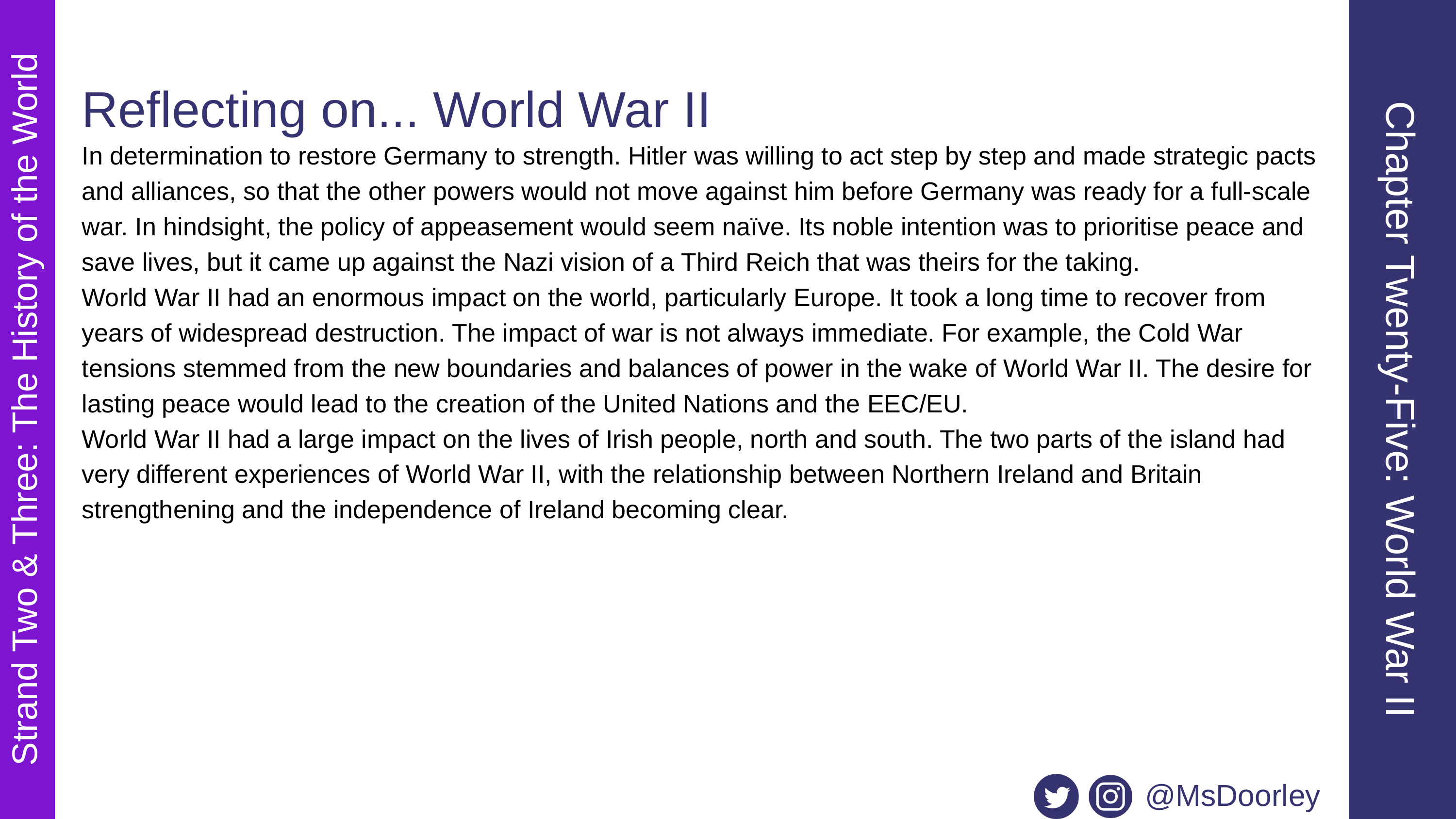

Reflecting on... World War II
In determination to restore Germany to strength. Hitler was willing to act step by step and made strategic pacts and alliances, so that the other powers would not move against him before Germany was ready for a full-scale war. In hindsight, the policy of appeasement would seem naïve. Its noble intention was to prioritise peace and save lives, but it came up against the Nazi vision of a Third Reich that was theirs for the taking.
World War II had an enormous impact on the world, particularly Europe. It took a long time to recover from years of widespread destruction. The impact of war is not always immediate. For example, the Cold War tensions stemmed from the new boundaries and balances of power in the wake of World War II. The desire for lasting peace would lead to the creation of the United Nations and the EEC/EU.
World War II had a large impact on the lives of Irish people, north and south. The two parts of the island had very different experiences of World War II, with the relationship between Northern Ireland and Britain strengthening and the independence of Ireland becoming clear.
Chapter Twenty-Five: World War II
Strand Two & Three: The History of the World

@MsDoorley